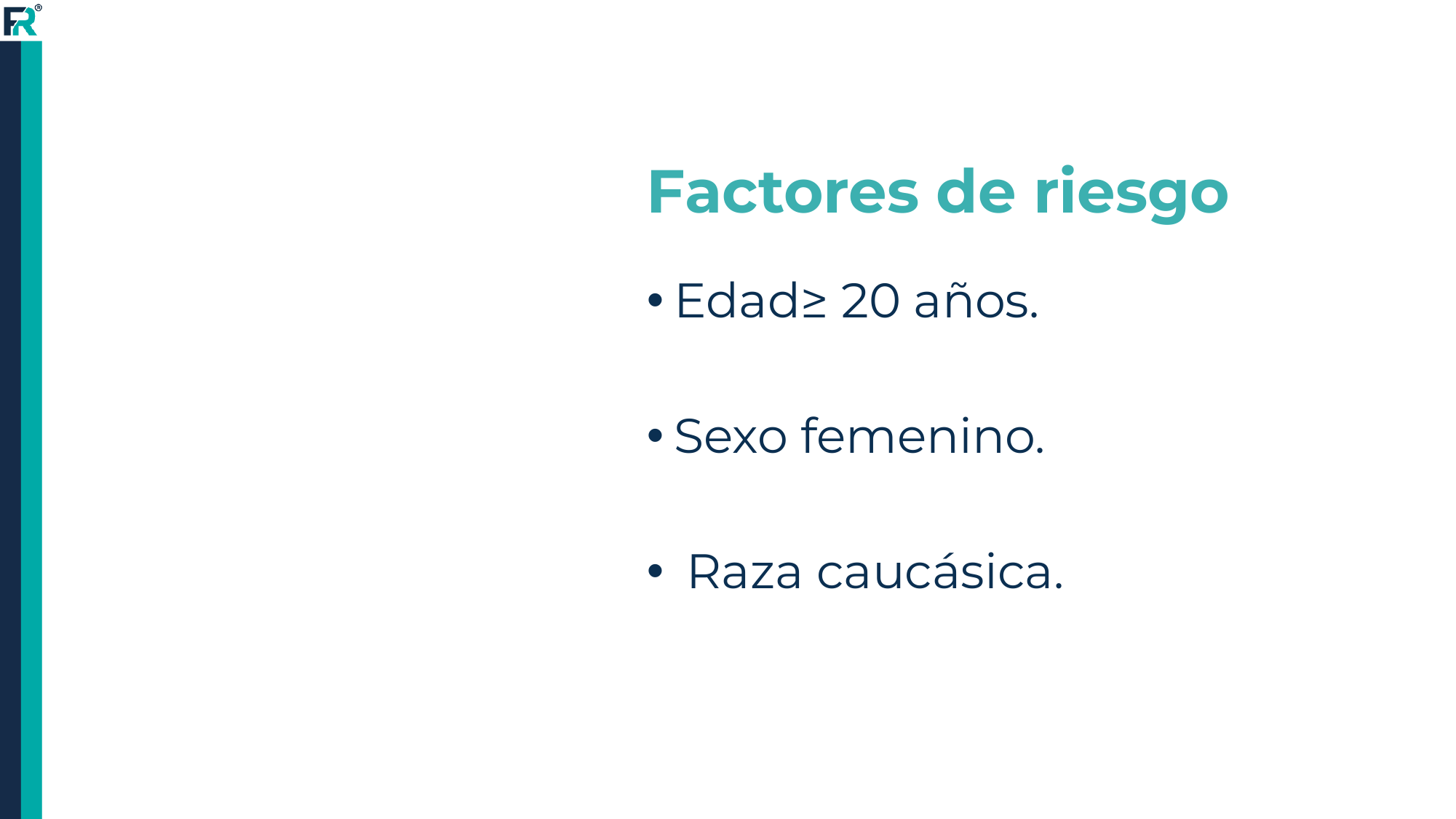

# Factores de riesgo
Edad≥ 20 años.

Sexo femenino.

 Raza caucásica.